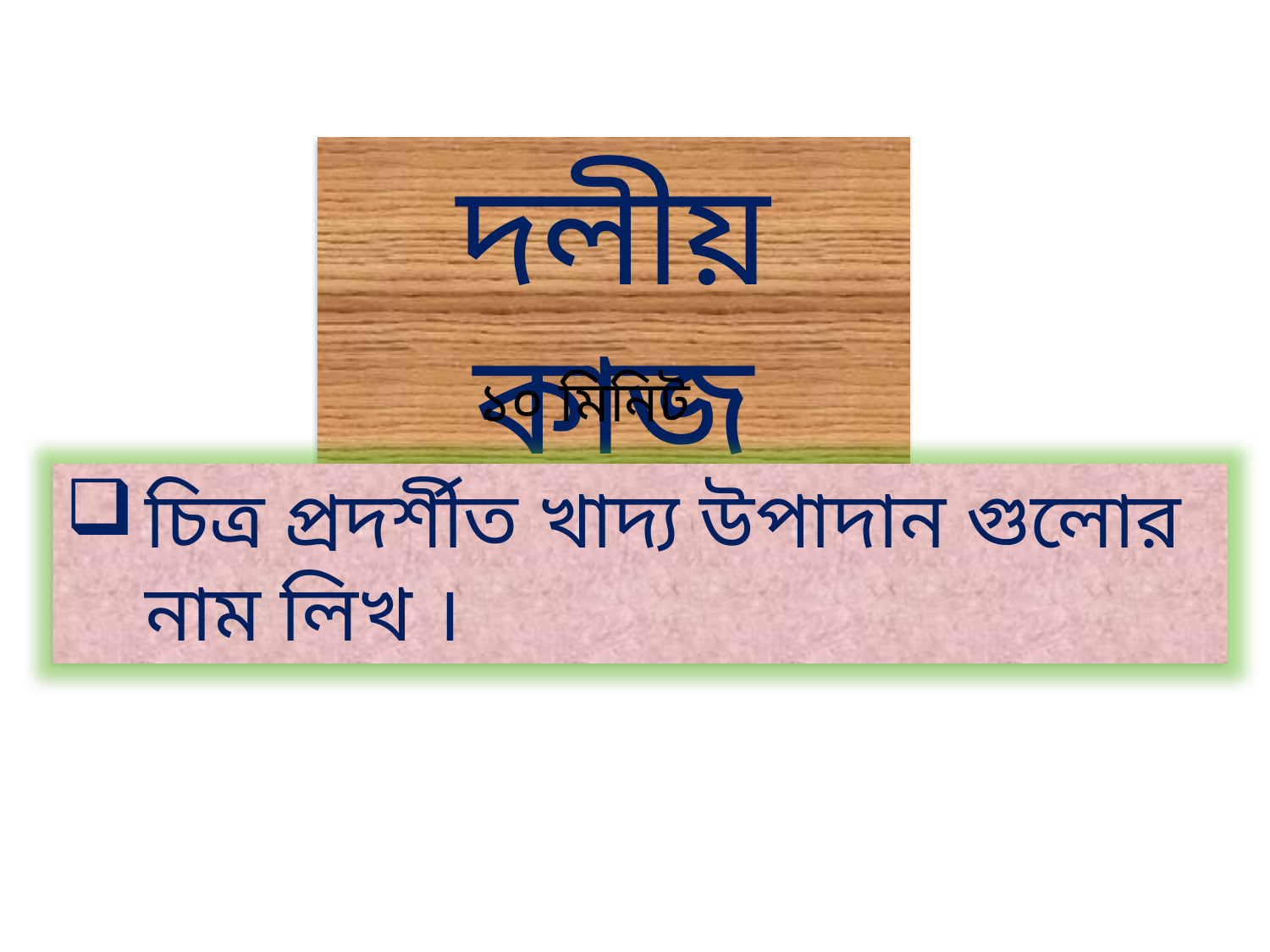

দলীয় কাজ
১০ মিনিট
চিত্র প্রদর্শীত খাদ্য উপাদান গুলোর নাম লিখ ।